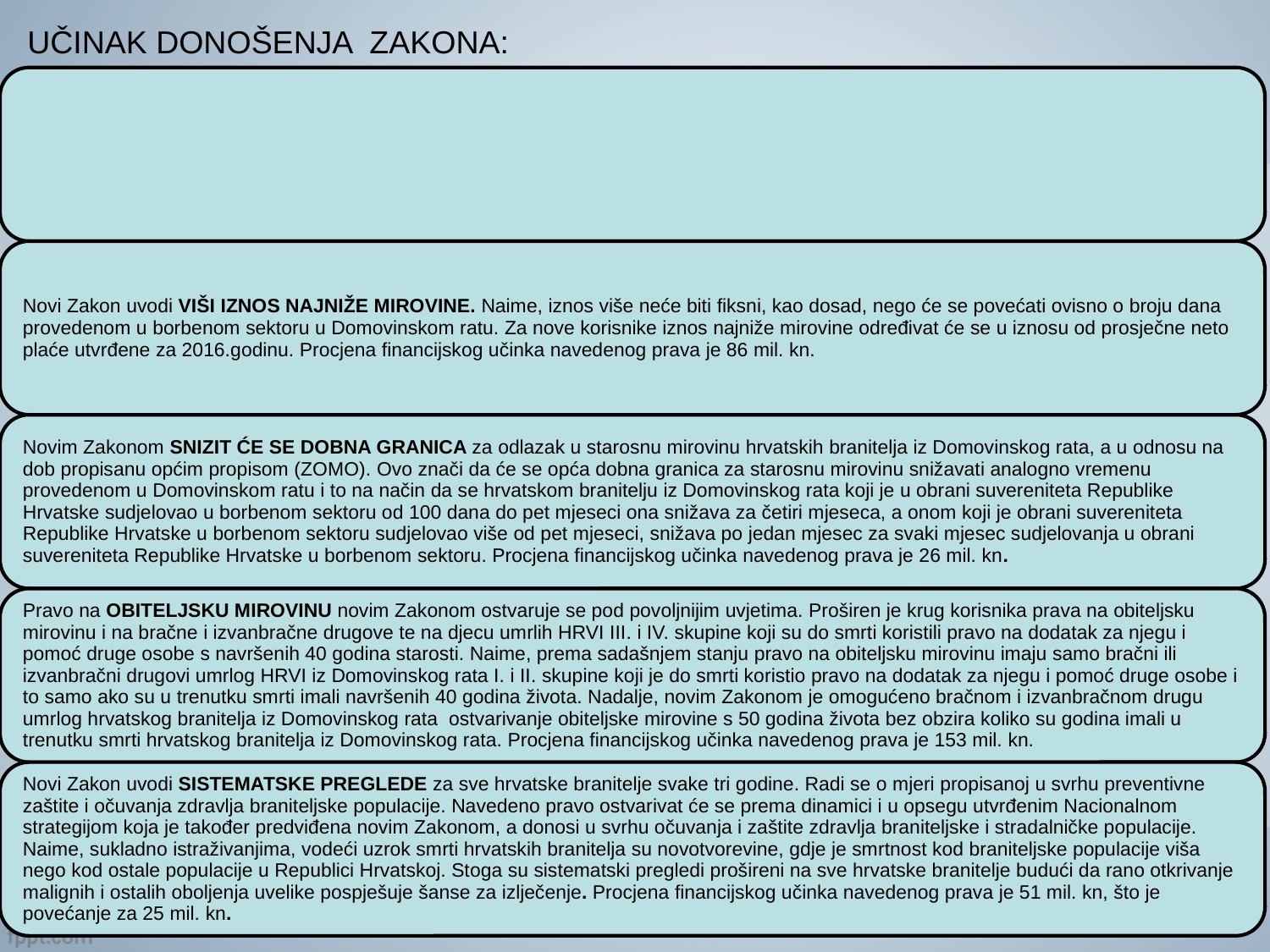

UČINAK DONOŠENJA  ZAKONA:
Novi Zakon uvodi VIŠI IZNOS NAJNIŽE MIROVINE. Naime, iznos više neće biti fiksni, kao dosad, nego će se povećati ovisno o broju dana provedenom u borbenom sektoru u Domovinskom ratu. Za nove korisnike iznos najniže mirovine određivat će se u iznosu od prosječne neto plaće utvrđene za 2016.godinu. Procjena financijskog učinka navedenog prava je 86 mil. kn.
Novim Zakonom SNIZIT ĆE SE DOBNA GRANICA za odlazak u starosnu mirovinu hrvatskih branitelja iz Domovinskog rata, a u odnosu na dob propisanu općim propisom (ZOMO). Ovo znači da će se opća dobna granica za starosnu mirovinu snižavati analogno vremenu provedenom u Domovinskom ratu i to na način da se hrvatskom branitelju iz Domovinskog rata koji je u obrani suvereniteta Republike Hrvatske sudjelovao u borbenom sektoru od 100 dana do pet mjeseci ona snižava za četiri mjeseca, a onom koji je obrani suvereniteta Republike Hrvatske u borbenom sektoru sudjelovao više od pet mjeseci, snižava po jedan mjesec za svaki mjesec sudjelovanja u obrani suvereniteta Republike Hrvatske u borbenom sektoru. Procjena financijskog učinka navedenog prava je 26 mil. kn.
Pravo na OBITELJSKU MIROVINU novim Zakonom ostvaruje se pod povoljnijim uvjetima. Proširen je krug korisnika prava na obiteljsku mirovinu i na bračne i izvanbračne drugove te na djecu umrlih HRVI III. i IV. skupine koji su do smrti koristili pravo na dodatak za njegu i pomoć druge osobe s navršenih 40 godina starosti. Naime, prema sadašnjem stanju pravo na obiteljsku mirovinu imaju samo bračni ili izvanbračni drugovi umrlog HRVI iz Domovinskog rata I. i II. skupine koji je do smrti koristio pravo na dodatak za njegu i pomoć druge osobe i to samo ako su u trenutku smrti imali navršenih 40 godina života. Nadalje, novim Zakonom je omogućeno bračnom i izvanbračnom drugu umrlog hrvatskog branitelja iz Domovinskog rata  ostvarivanje obiteljske mirovine s 50 godina života bez obzira koliko su godina imali u trenutku smrti hrvatskog branitelja iz Domovinskog rata. Procjena financijskog učinka navedenog prava je 153 mil. kn.
21